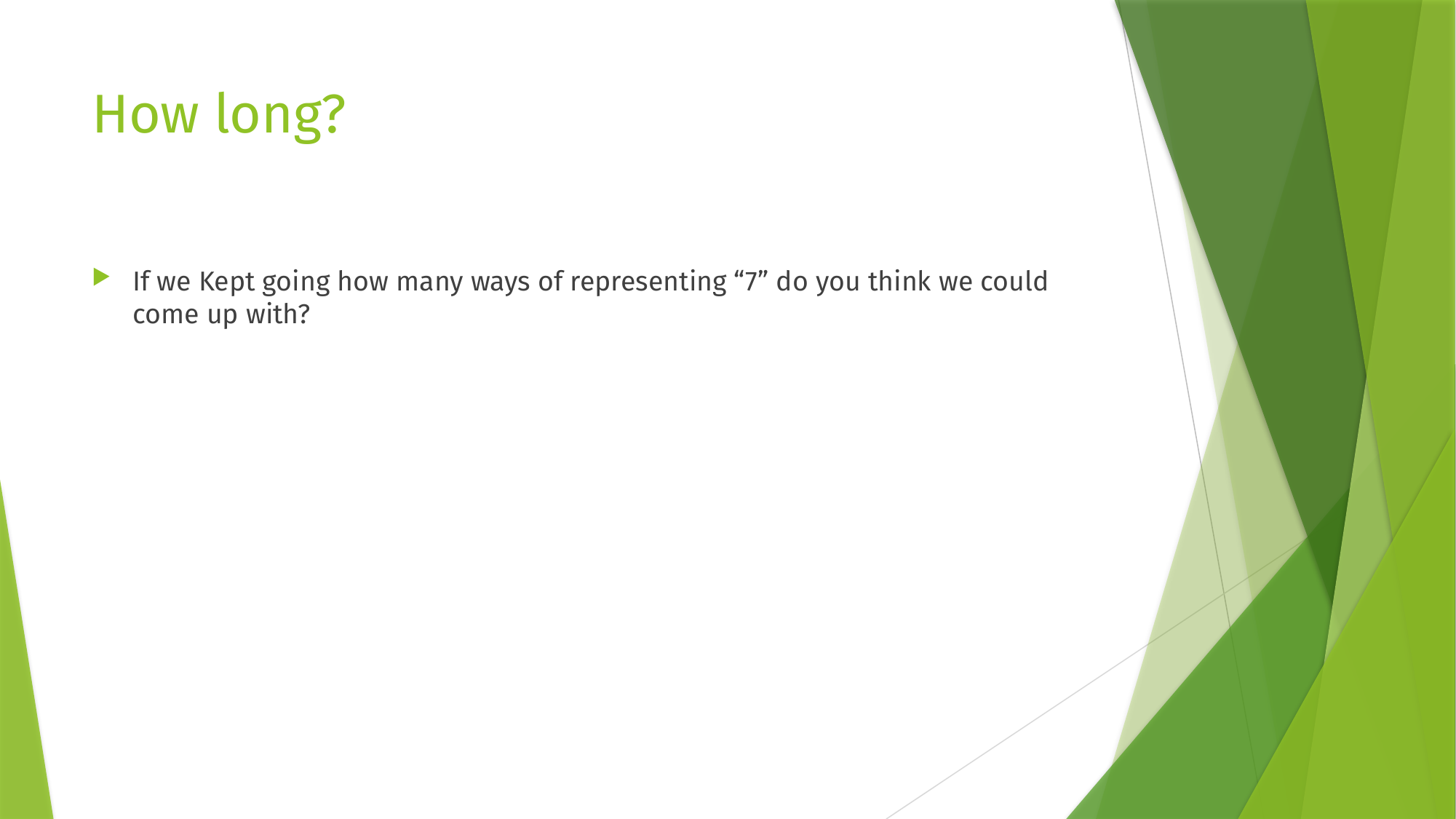

# How long?
If we Kept going how many ways of representing “7” do you think we could come up with?